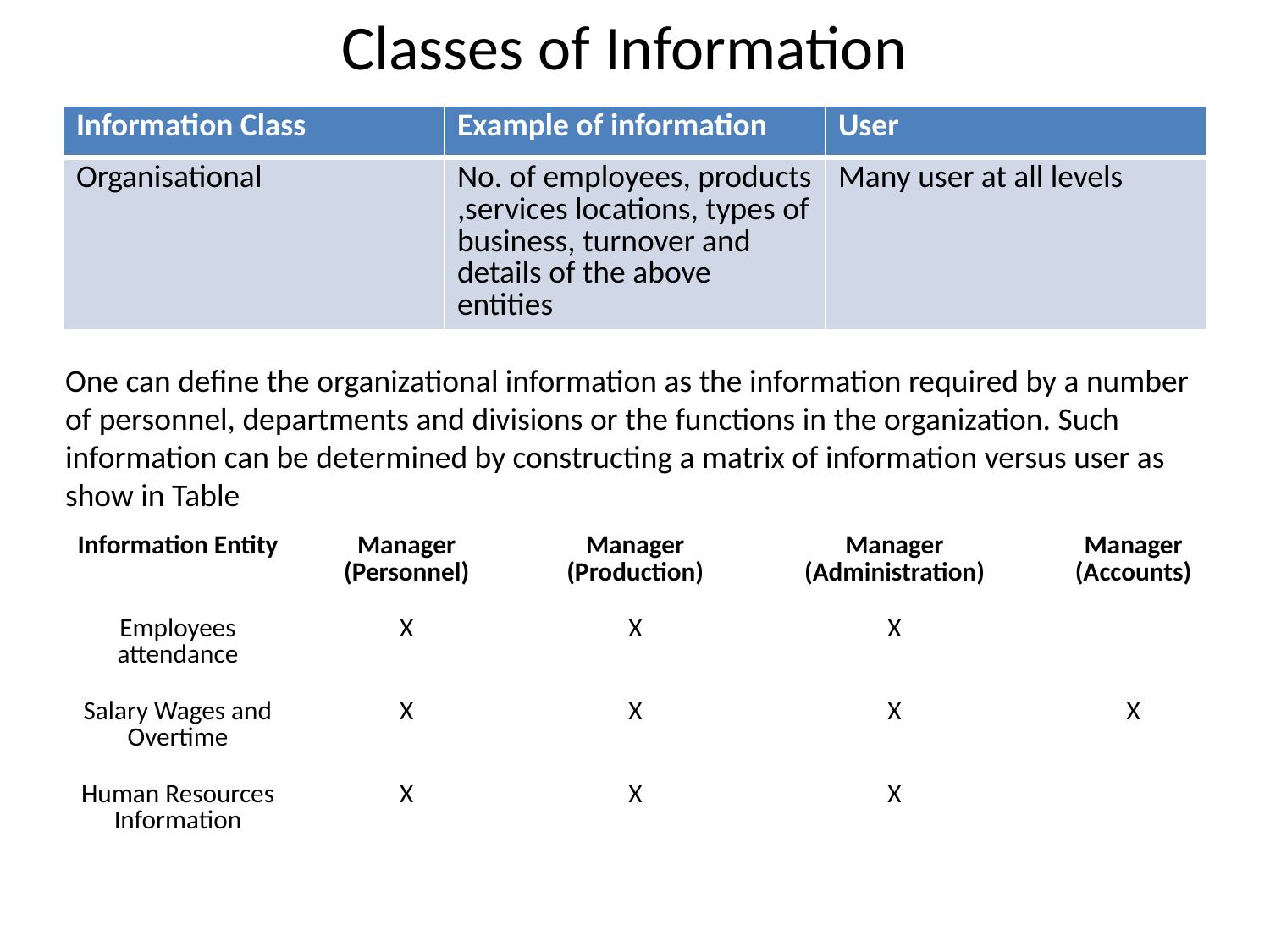

# Classes of Information
| Information Class | Example of information | User |
| --- | --- | --- |
| Organisational | No. of employees, products ,services locations, types of business, turnover and details of the above entities | Many user at all levels |
One can define the organizational information as the information required by a number of personnel, departments and divisions or the functions in the organization. Such information can be determined by constructing a matrix of information versus user as show in Table
| Information Entity | Manager (Personnel) | Manager (Production) | Manager (Administration) | Manager (Accounts) |
| --- | --- | --- | --- | --- |
| Employees attendance | X | X | X |  |
| Salary Wages and Overtime | X | X | X | X |
| Human Resources Information | X | X | X |  |